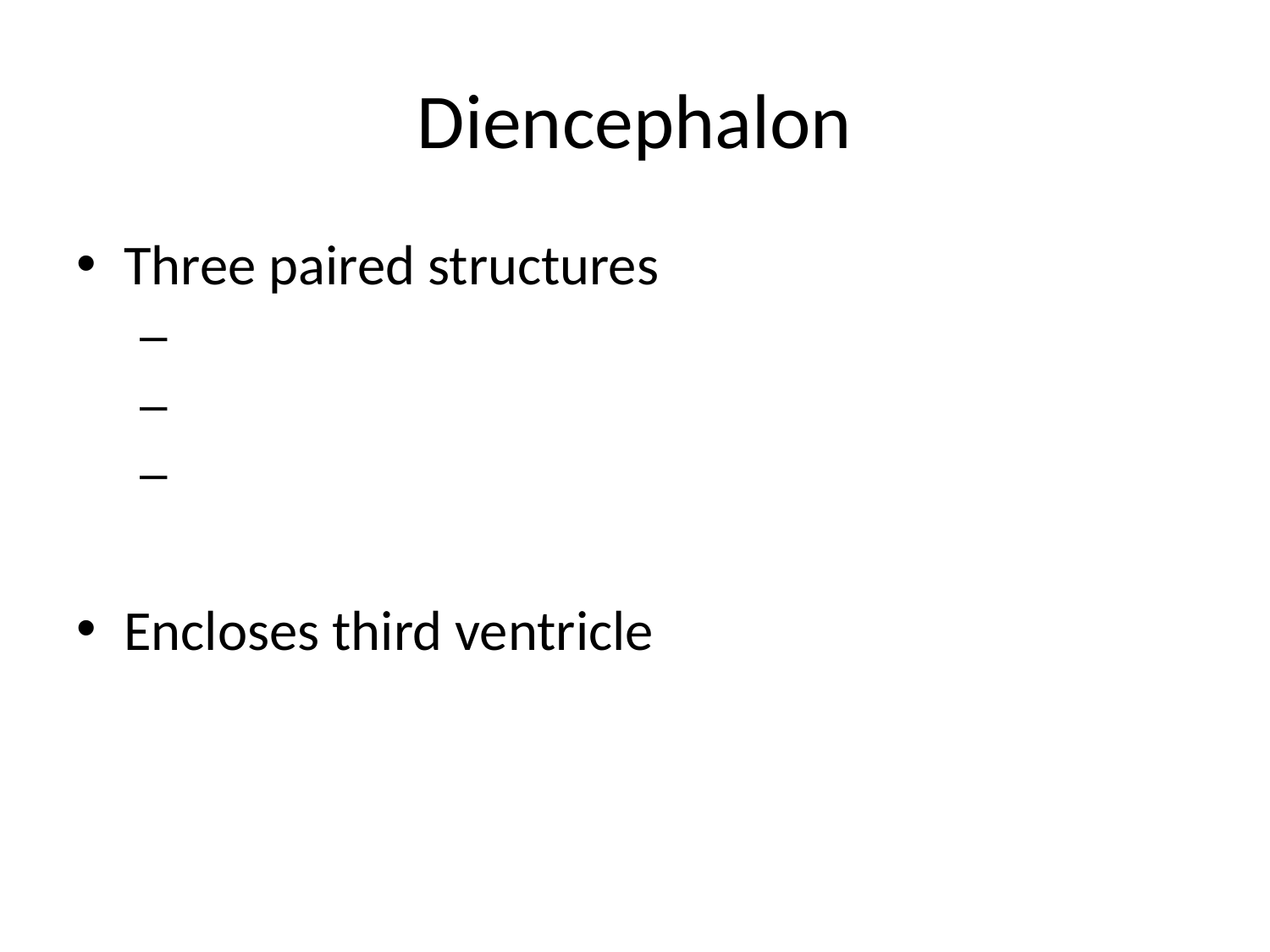

# Diencephalon
Three paired structures

Encloses third ventricle